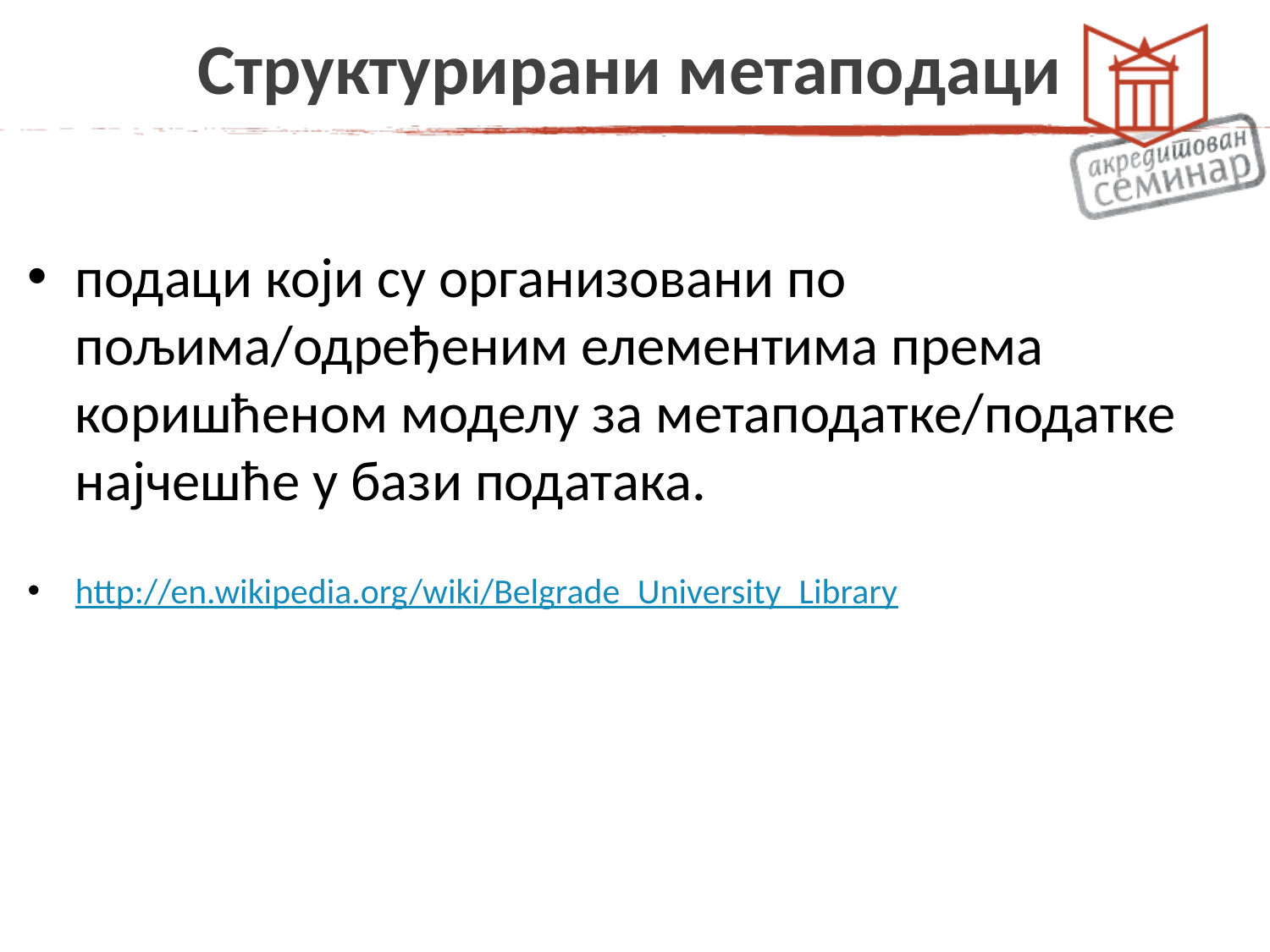

# Структурирани метаподаци

подаци који су организовани по пољима/одређеним елементима према коришћеном моделу за метаподатке/податке најчешће у бази података.

http://en.wikipedia.org/wiki/Belgrade_University_Library